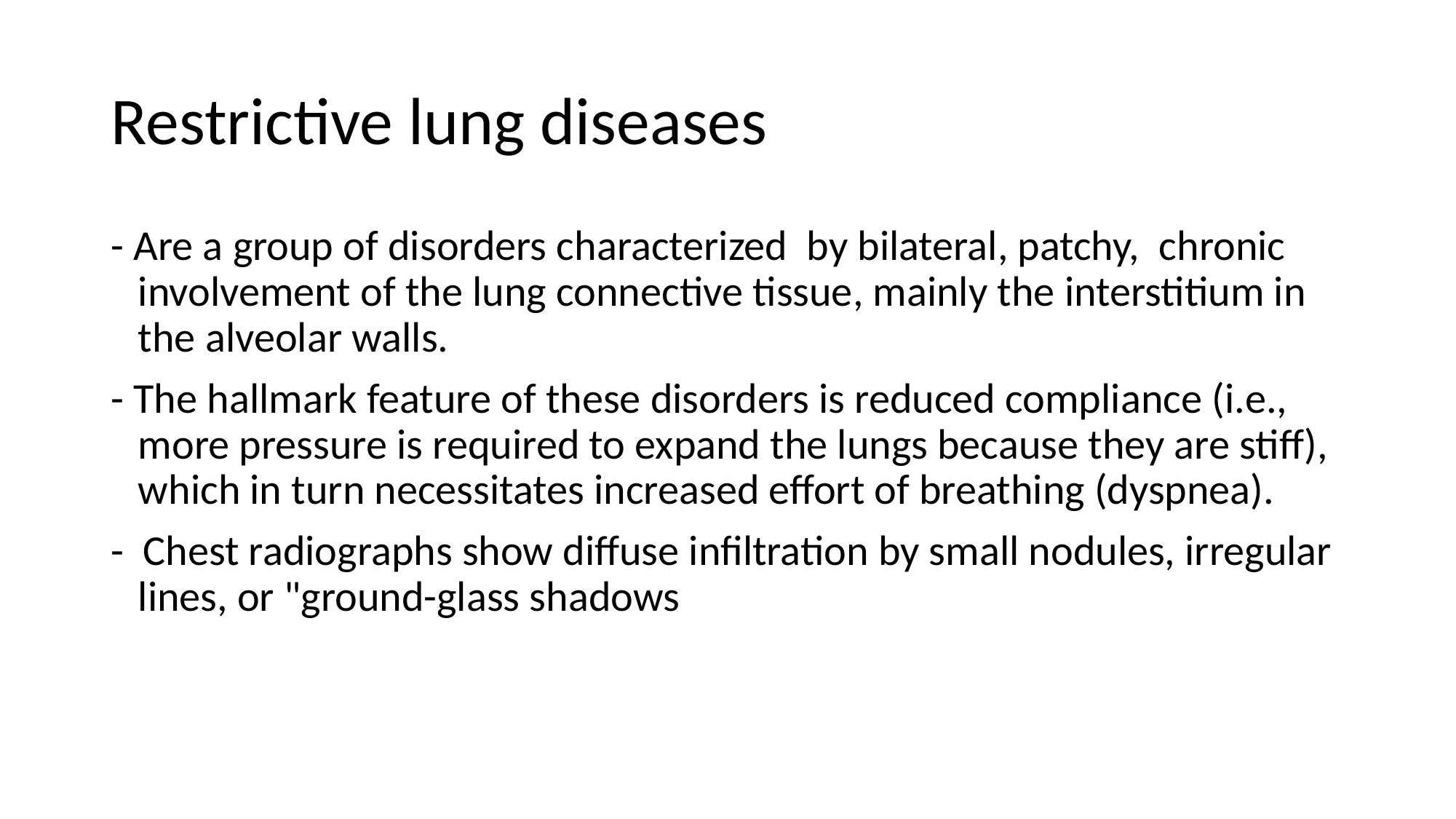

# Restrictive lung diseases
- Are a group of disorders characterized  by bilateral, patchy,  chronic involvement of the lung connective tissue, mainly the interstitium in the alveolar walls.
- The hallmark feature of these disorders is reduced compliance (i.e., more pressure is required to expand the lungs because they are stiff), which in turn necessitates increased effort of breathing (dyspnea).
-  Chest radiographs show diffuse infiltration by small nodules, irregular lines, or "ground-glass shadows